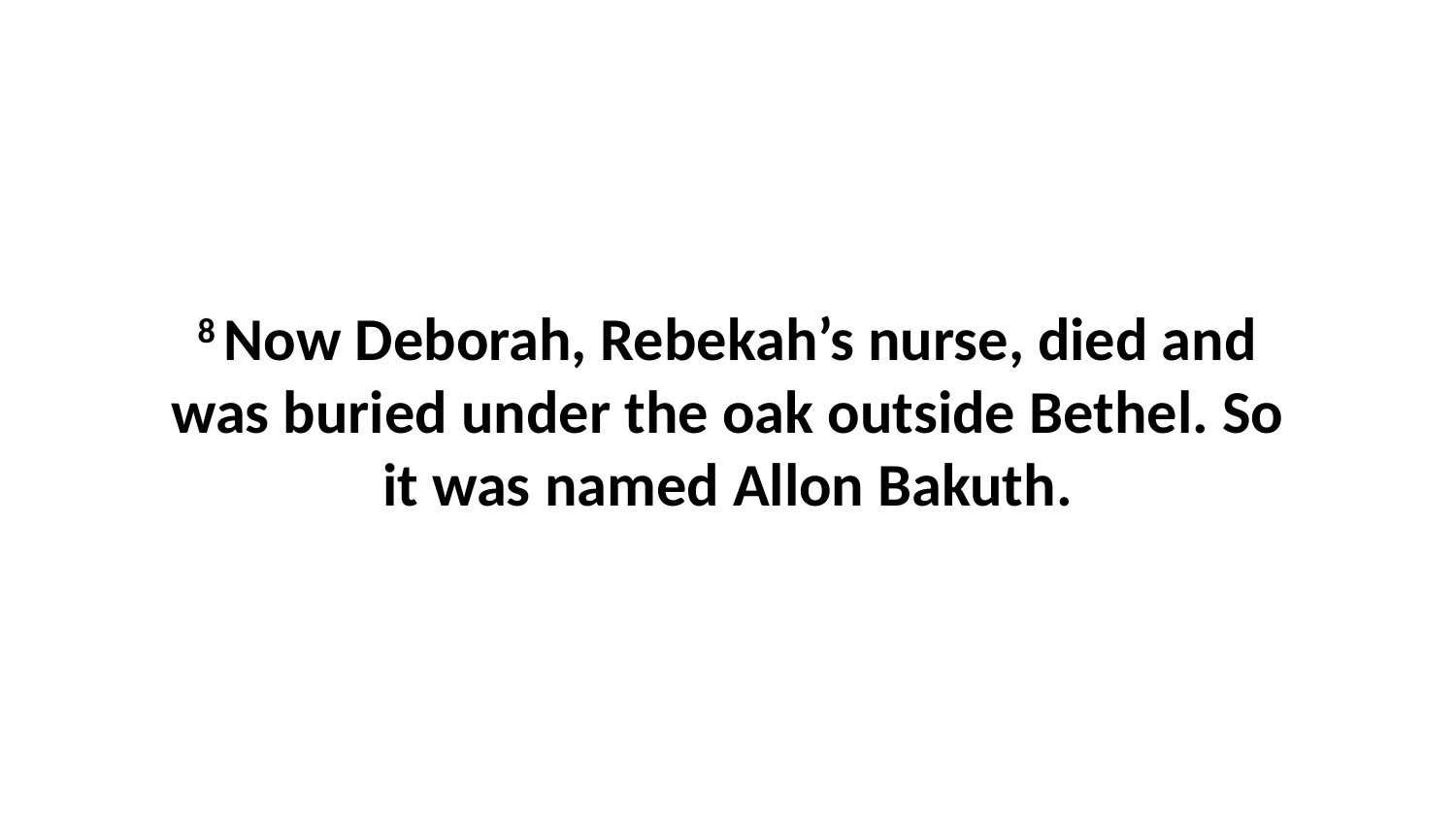

8 Now Deborah, Rebekah’s nurse, died and was buried under the oak outside Bethel. So it was named Allon Bakuth.